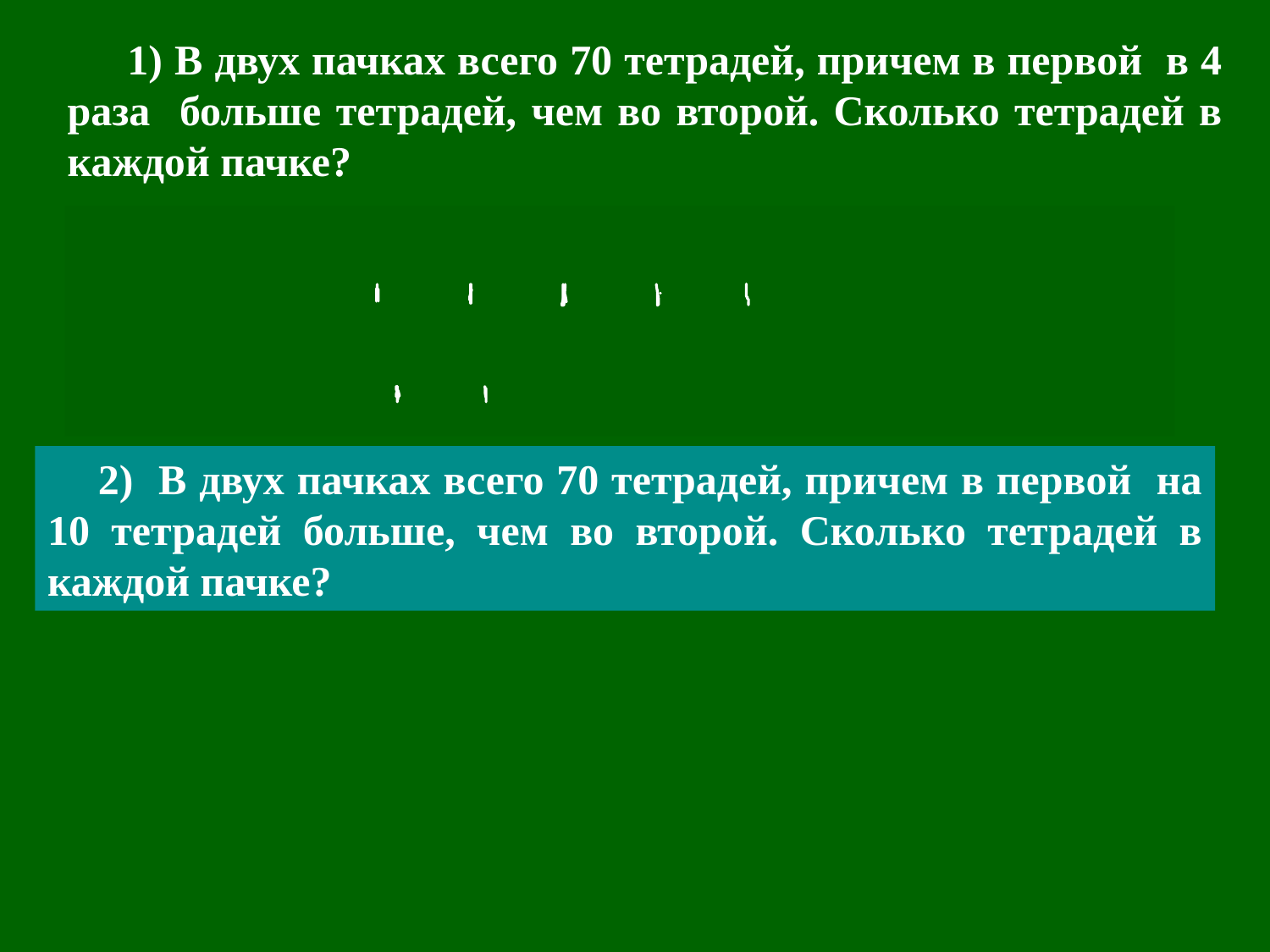

1) В двух пачках всего 70 тетрадей, причем в первой  в 4 раза  больше тетрадей, чем во второй. Сколько тетрадей в каждой пачке?

? тетр.
56 тетр.

Первая пачка

Вторая пачка
70 тетрадей
14 тетр.
? тетр.
    2)  В двух пачках всего 70 тетрадей, причем в первой  на 10 тетрадей больше, чем во второй. Сколько тетрадей в каждой пачке?